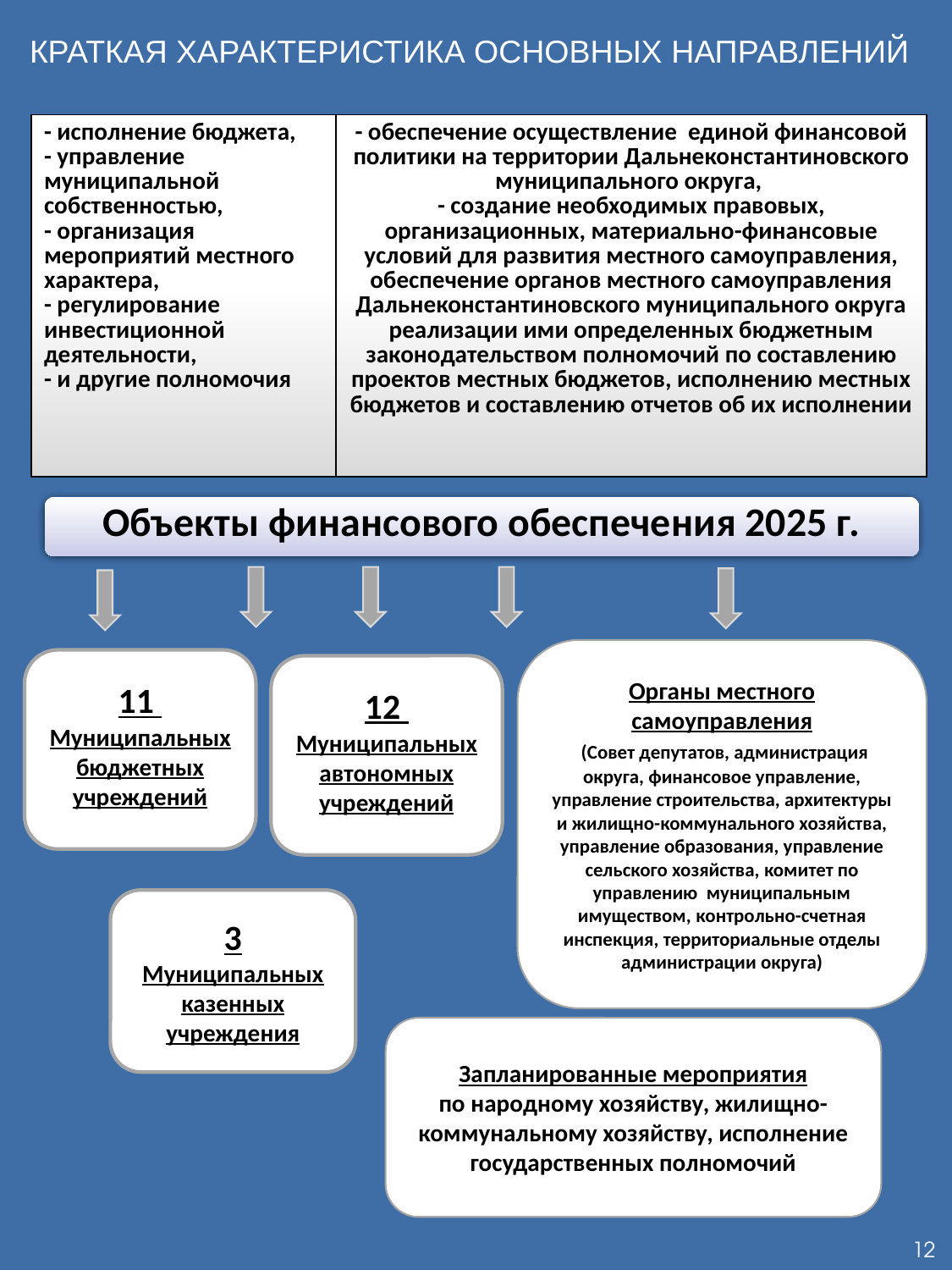

КРАТКАЯ ХАРАКТЕРИСТИКА ОСНОВНЫХ НАПРАВЛЕНИЙ
| - исполнение бюджета, - управление муниципальной собственностью, - организация мероприятий местного характера, - регулирование инвестиционной деятельности, - и другие полномочия | - обеспечение осуществление единой финансовой политики на территории Дальнеконстантиновского муниципального округа, - создание необходимых правовых, организационных, материально-финансовые условий для развития местного самоуправления, обеспечение органов местного самоуправления Дальнеконстантиновского муниципального округа реализации ими определенных бюджетным законодательством полномочий по составлению проектов местных бюджетов, исполнению местных бюджетов и составлению отчетов об их исполнении |
| --- | --- |
Объекты финансового обеспечения 2025 г.

Органы местного самоуправления
 (Совет депутатов, администрация округа, финансовое управление, управление строительства, архитектуры и жилищно-коммунального хозяйства, управление образования, управление сельского хозяйства, комитет по управлению  муниципальным имуществом, контрольно-счетная инспекция, территориальные отделы администрации округа)
11
Муниципальных
бюджетных
учреждений
12
Муниципальных
автономных
учреждений
3 Муниципальных казенных учреждения
Запланированные мероприятия
по народному хозяйству, жилищно-коммунальному хозяйству, исполнение государственных полномочий
12